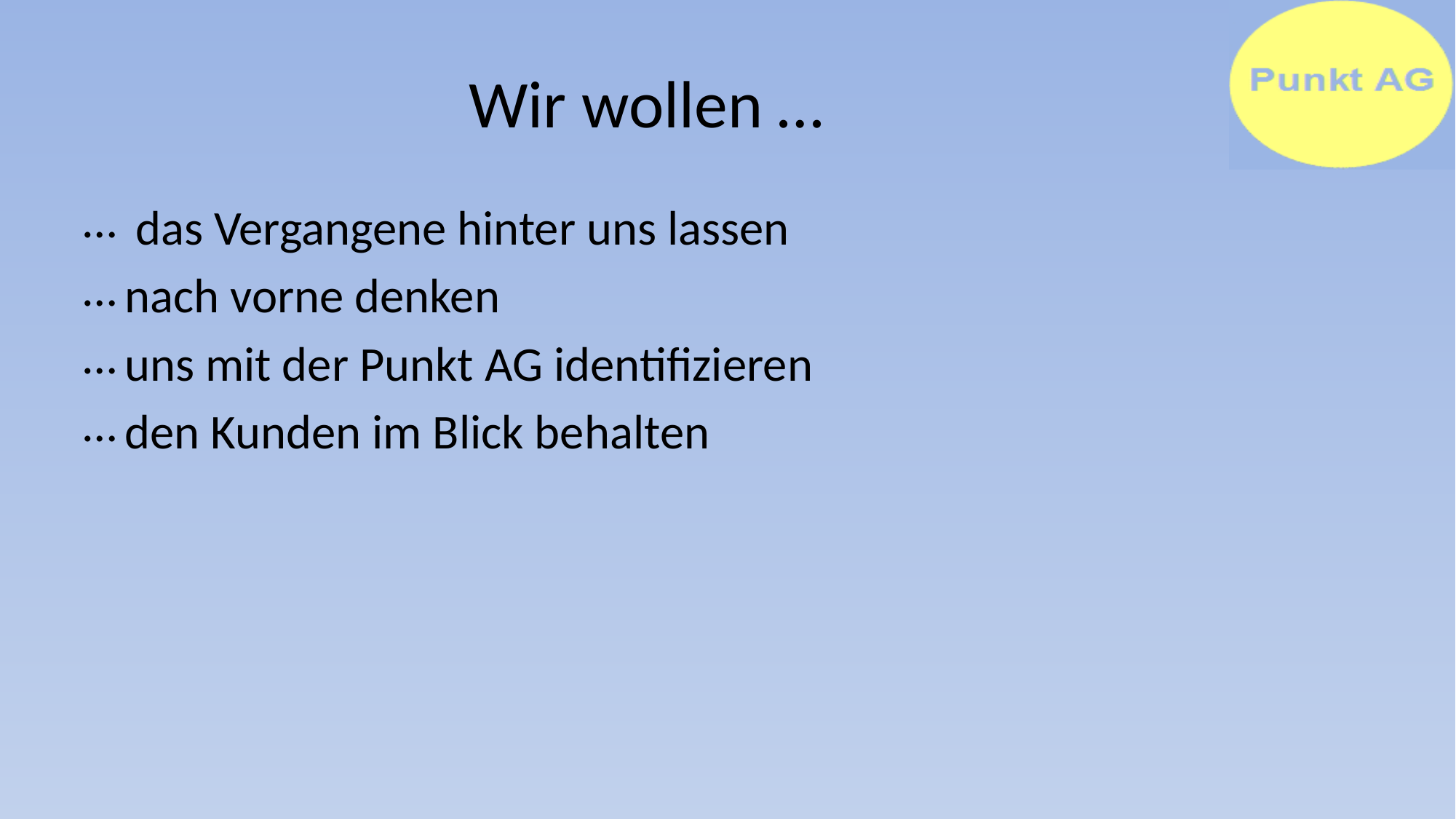

# Wir wollen …
 das Vergangene hinter uns lassen
nach vorne denken
uns mit der Punkt AG identifizieren
den Kunden im Blick behalten